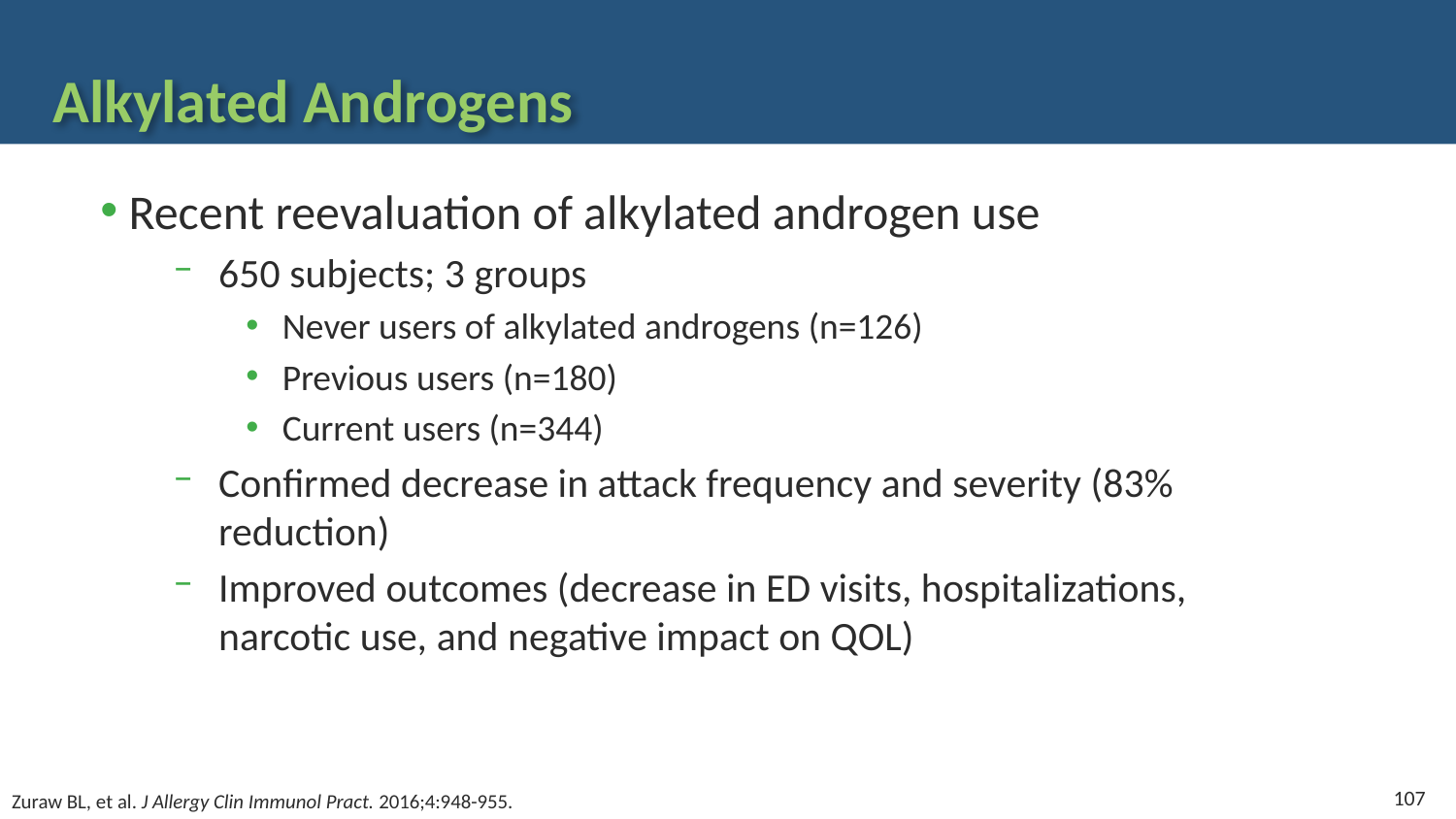

# Alkylated Androgens
Recent reevaluation of alkylated androgen use
650 subjects; 3 groups
Never users of alkylated androgens (n=126)
Previous users (n=180)
Current users (n=344)
Confirmed decrease in attack frequency and severity (83% reduction)
Improved outcomes (decrease in ED visits, hospitalizations, narcotic use, and negative impact on QOL)
107
Zuraw BL, et al. J Allergy Clin Immunol Pract. 2016;4:948-955.